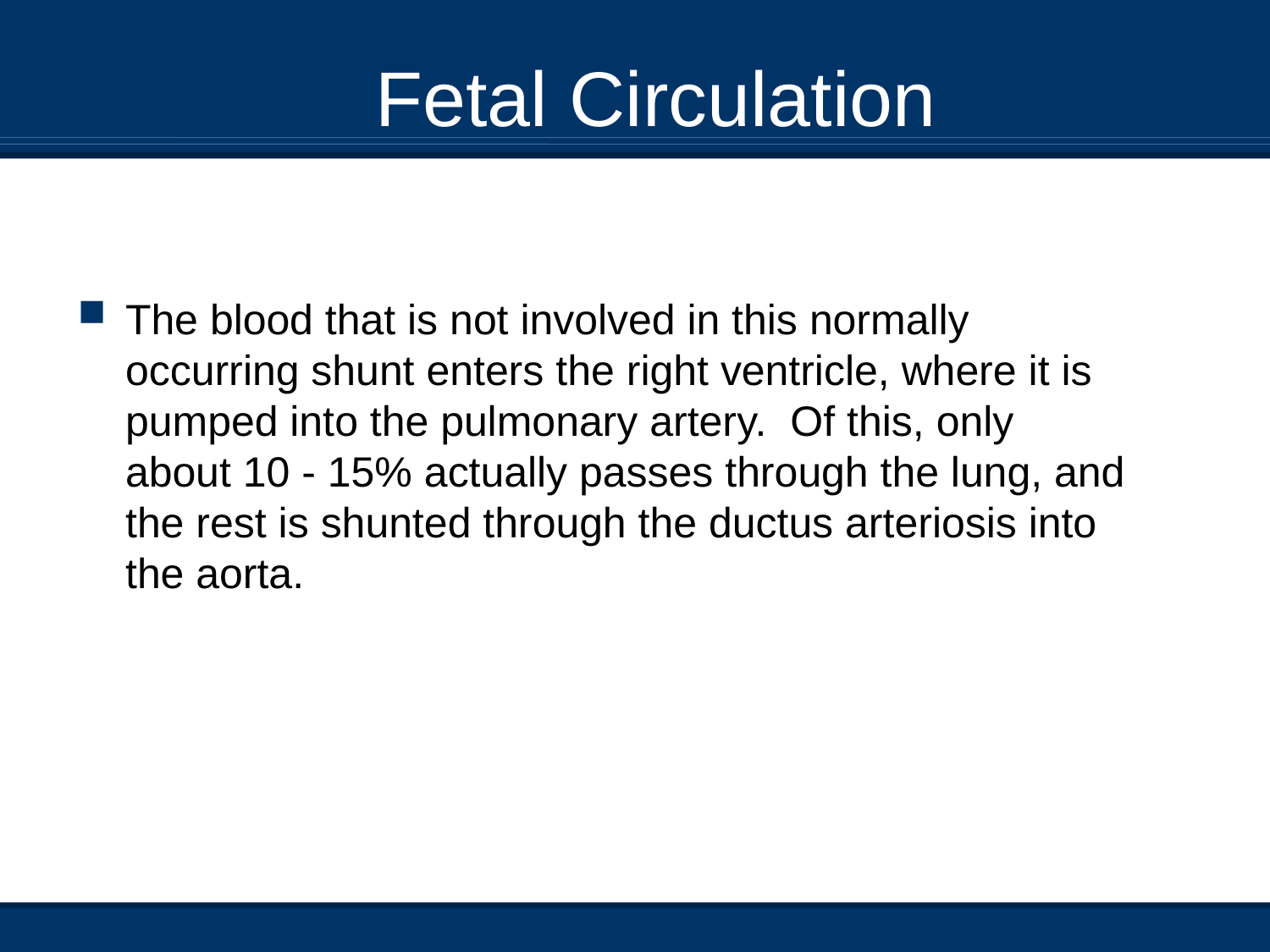

Fetal Circulation
The blood that is not involved in this normally occurring shunt enters the right ventricle, where it is pumped into the pulmonary artery.  Of this, only about 10 - 15% actually passes through the lung, and the rest is shunted through the ductus arteriosis into the aorta.